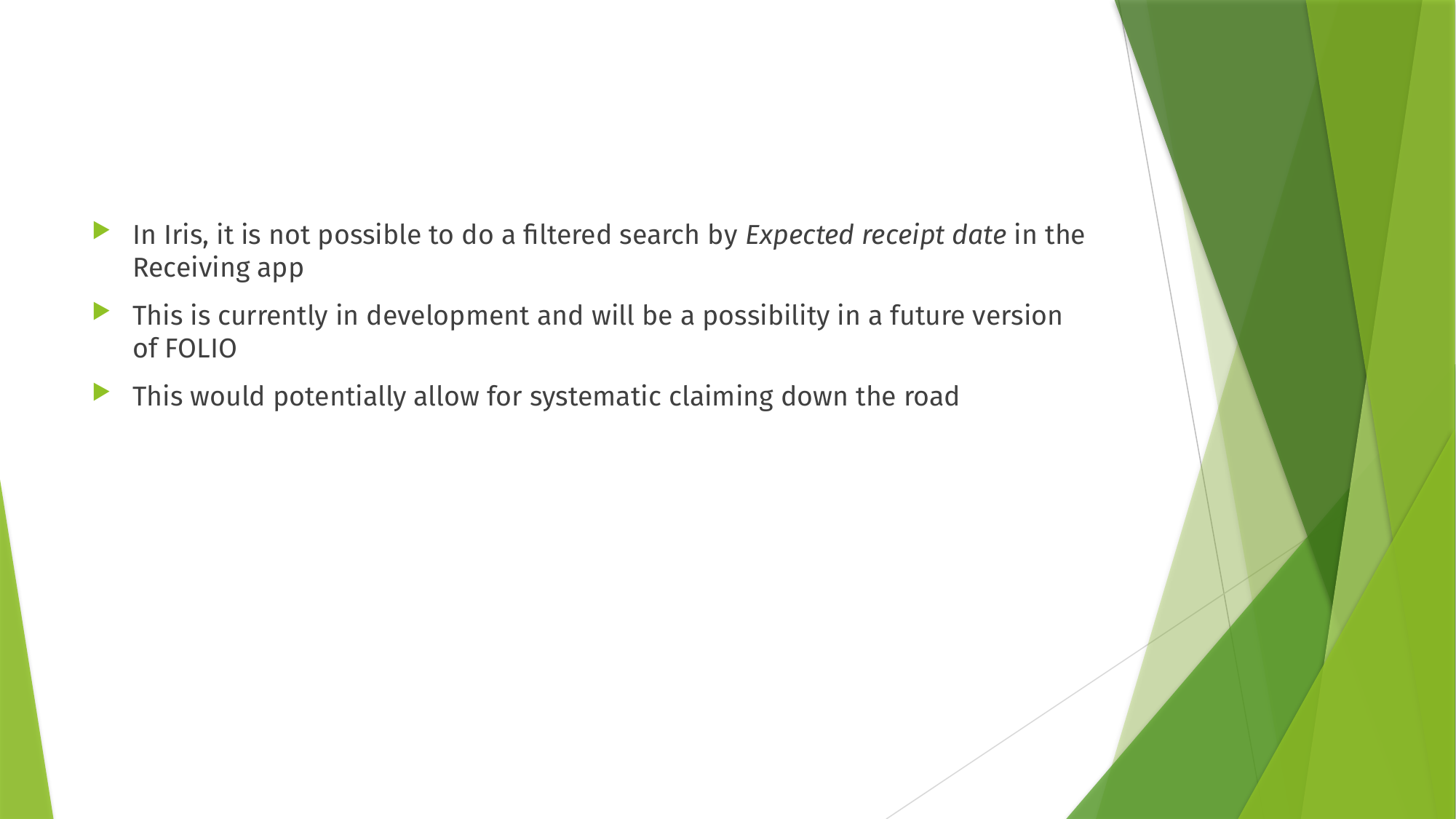

In Iris, it is not possible to do a filtered search by Expected receipt date in the Receiving app
This is currently in development and will be a possibility in a future version of FOLIO
This would potentially allow for systematic claiming down the road